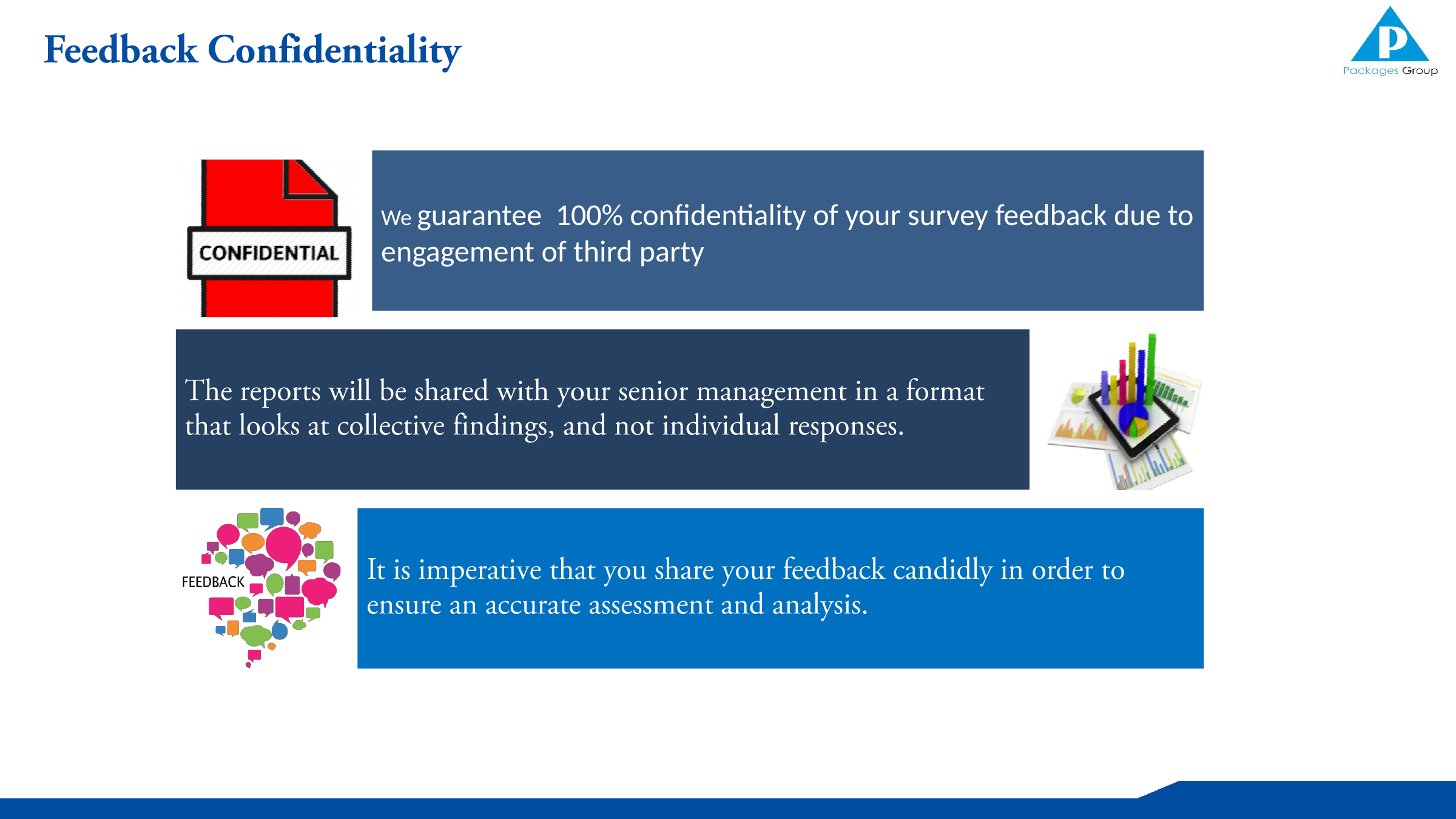

We guarantee  100% confidentiality of your survey feedback due to engagement of third party